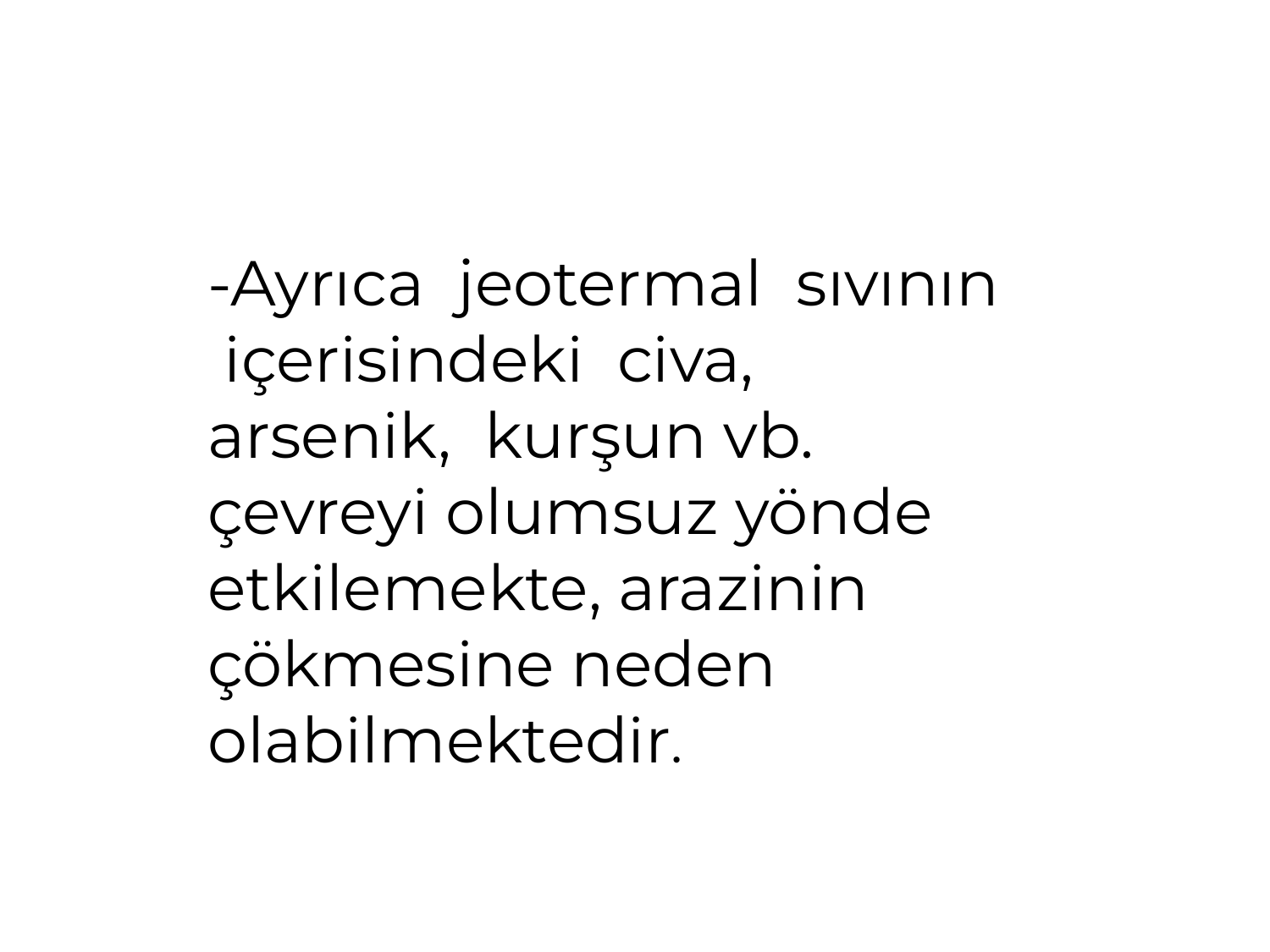

-Ayrıca  jeotermal  sıvının  içerisindeki  civa,  arsenik,  kurşun vb. çevreyi olumsuz yönde etkilemekte, arazinin çökmesine neden olabilmektedir.